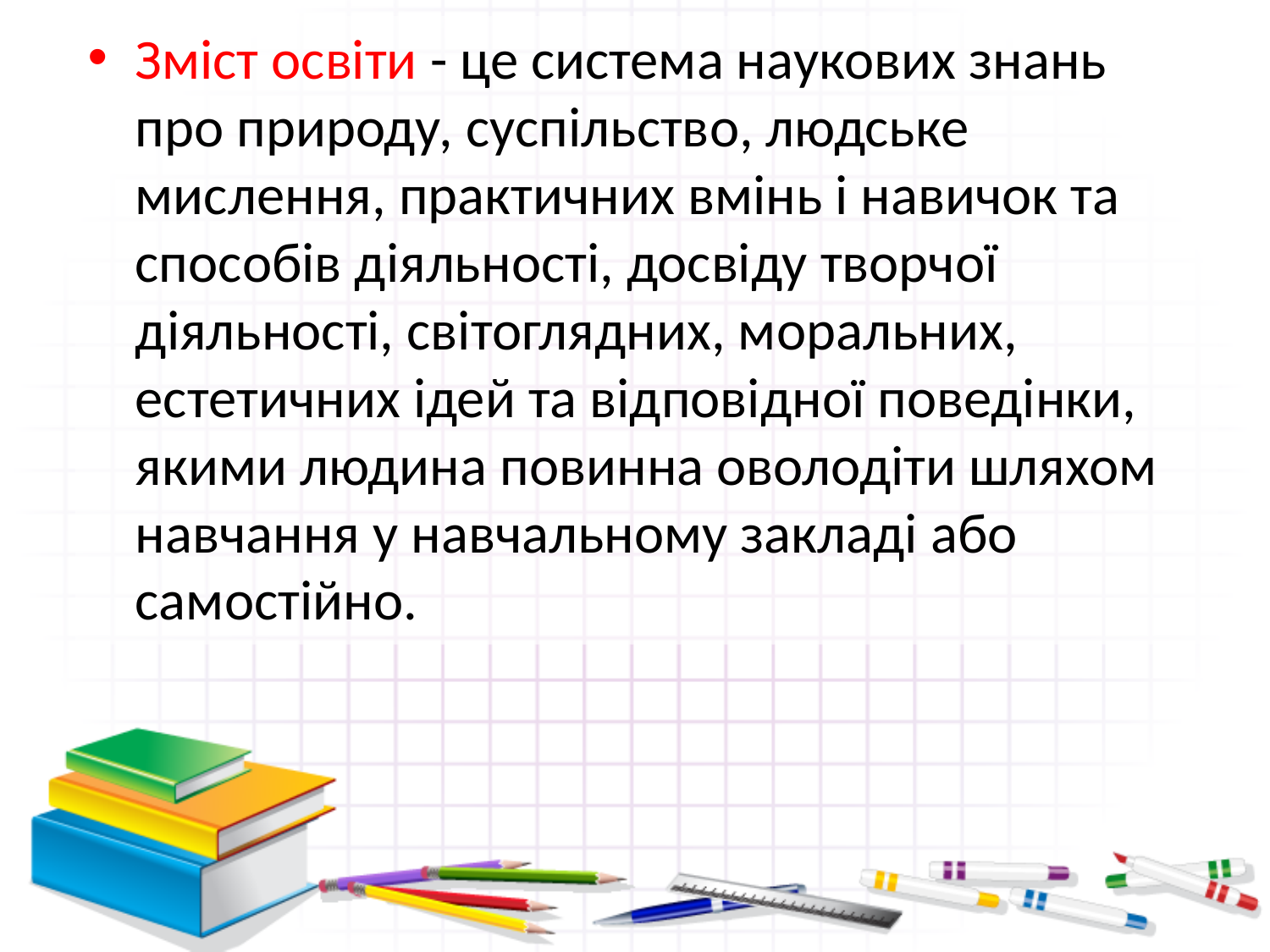

Зміст освіти - це система наукових знань про природу, суспільство, людське мислення, практичних вмінь і навичок та способів діяльності, досвіду творчої діяльності, світоглядних, моральних, естетичних ідей та відповідної поведінки, якими людина повинна оволодіти шляхом навчання у навчальному закладі або самостійно.